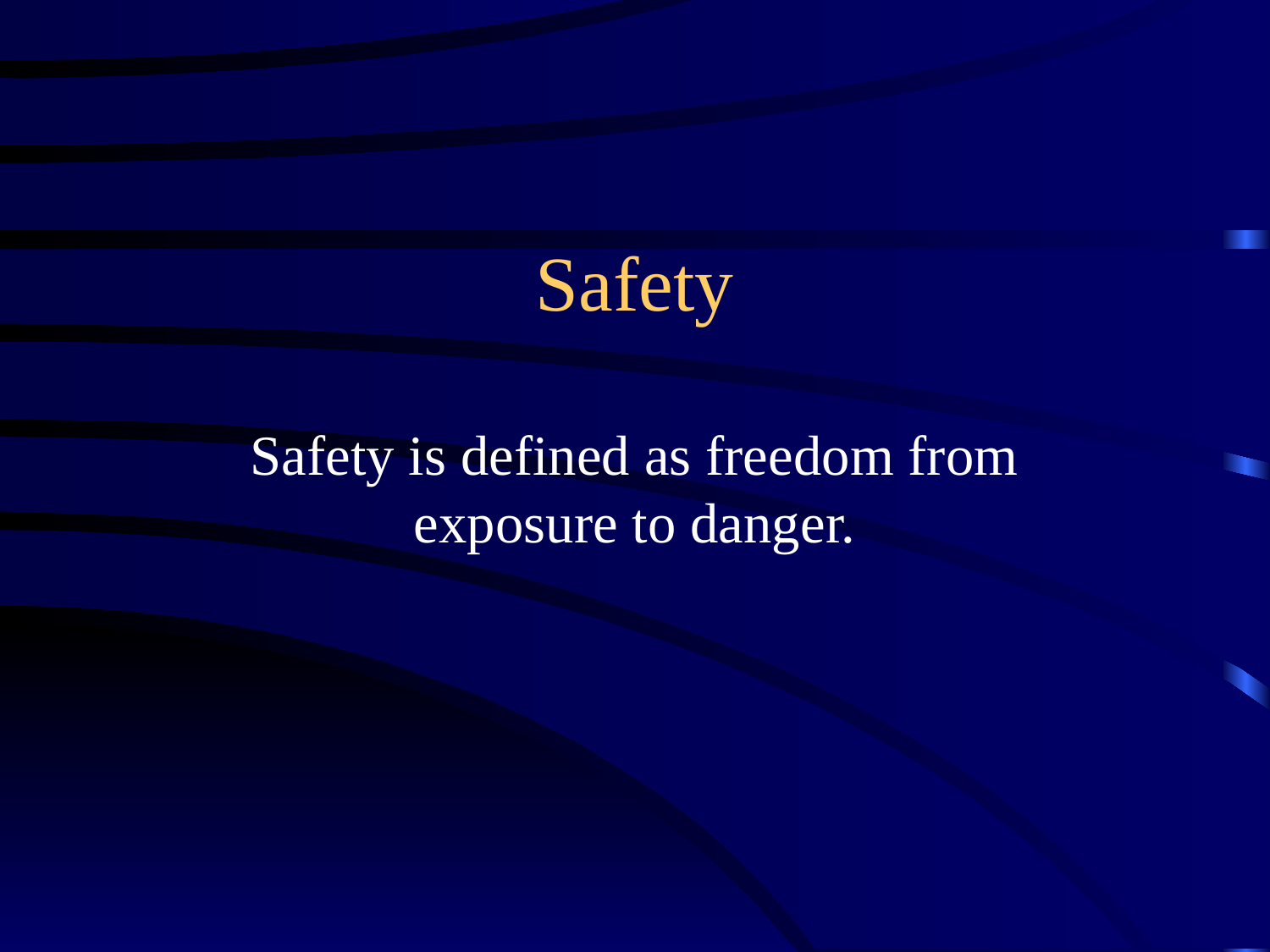

# Safety
Safety is defined as freedom from exposure to danger.